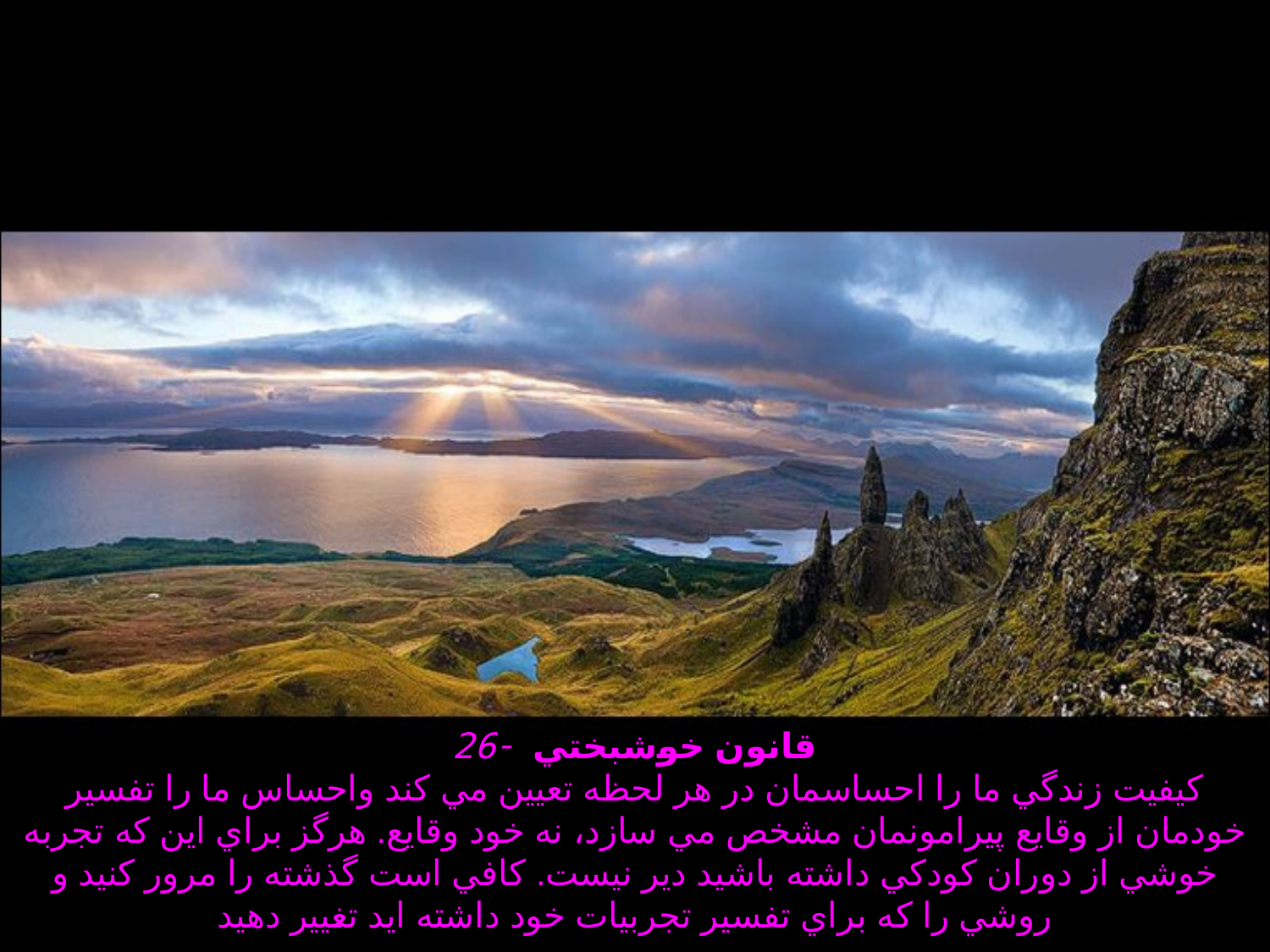

# 26- قانون خوشبختي كيفيت زندگي ما را احساسمان در هر لحظه تعيين مي كند واحساس ما را تفسير خودمان از وقايع پيرامونمان مشخص مي سازد، نه خود وقايع. هرگز براي اين كه تجربه خوشي از دوران كودكي داشته باشيد دير نيست. كافي است گذشته را مرور كنيد و روشي را كه براي تفسير تجربيات خود داشته ايد تغيير دهيد